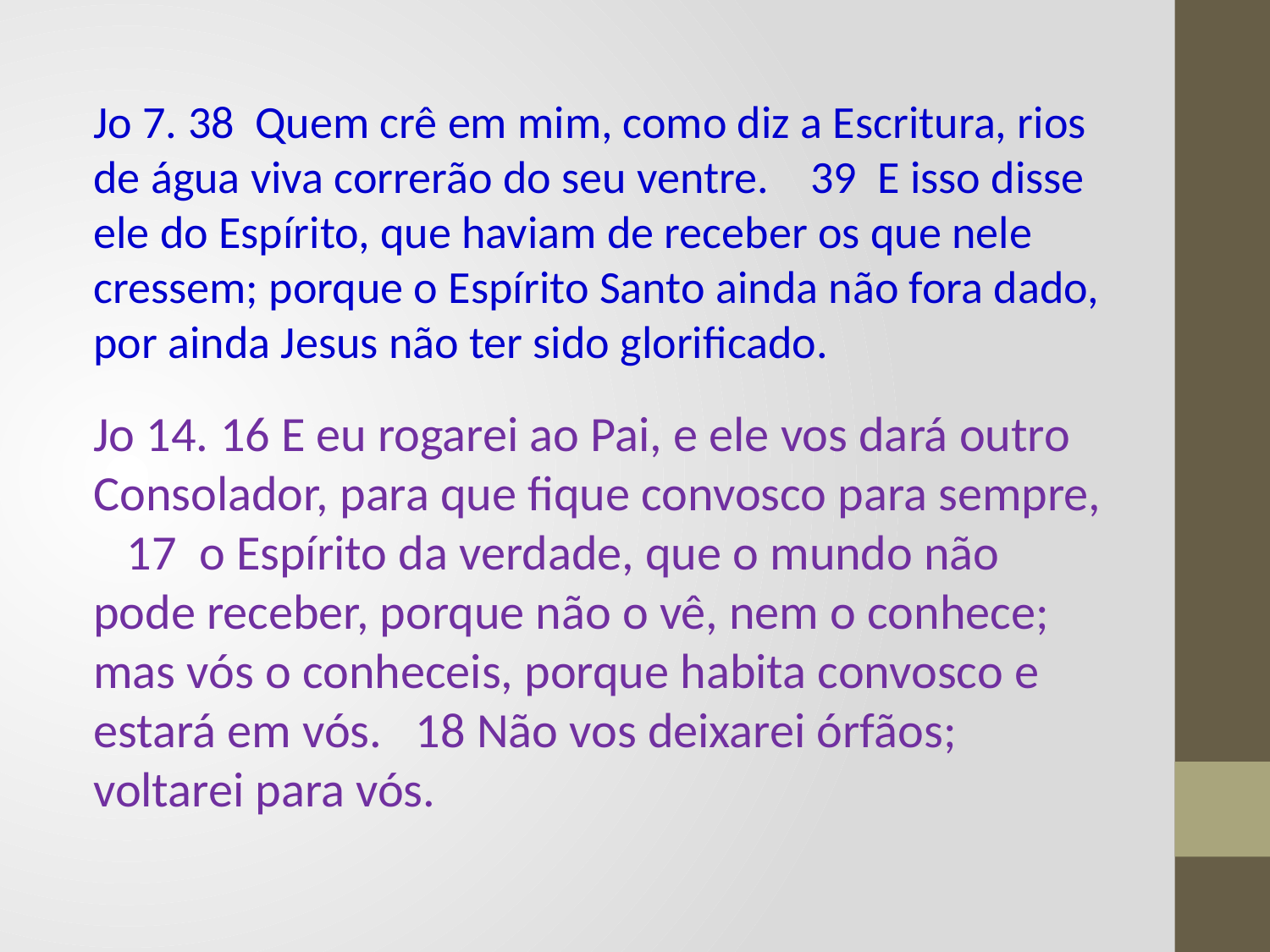

Jo 7. 38  Quem crê em mim, como diz a Escritura, rios de água viva correrão do seu ventre.    39  E isso disse ele do Espírito, que haviam de receber os que nele cressem; porque o Espírito Santo ainda não fora dado, por ainda Jesus não ter sido glorificado.

Jo 14. 16 E eu rogarei ao Pai, e ele vos dará outro Consolador, para que fique convosco para sempre,    17  o Espírito da verdade, que o mundo não pode receber, porque não o vê, nem o conhece; mas vós o conheceis, porque habita convosco e estará em vós.   18 Não vos deixarei órfãos; voltarei para vós.